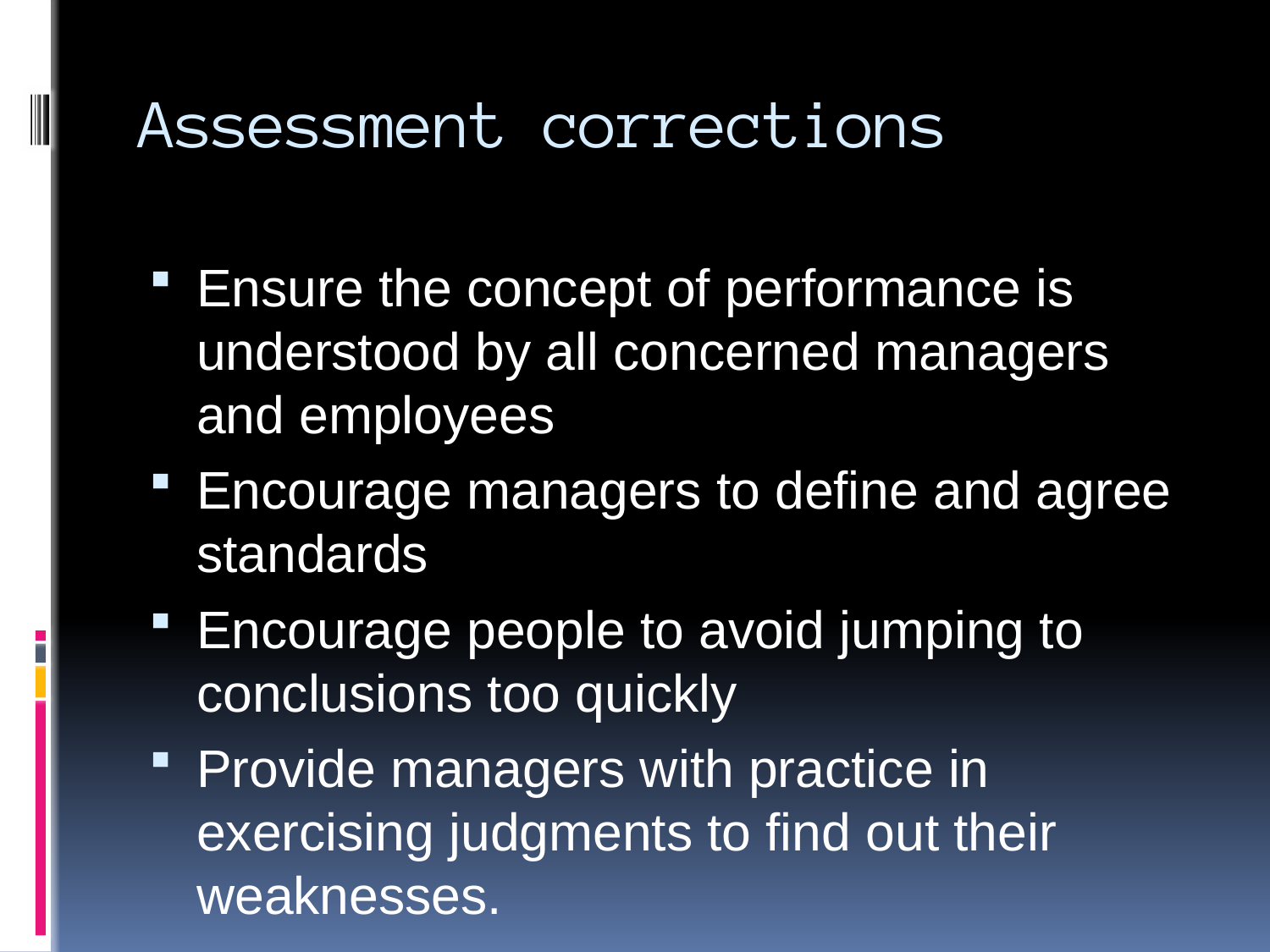

# Assessment corrections
Ensure the concept of performance is understood by all concerned managers and employees
Encourage managers to define and agree standards
Encourage people to avoid jumping to conclusions too quickly
Provide managers with practice in exercising judgments to find out their weaknesses.